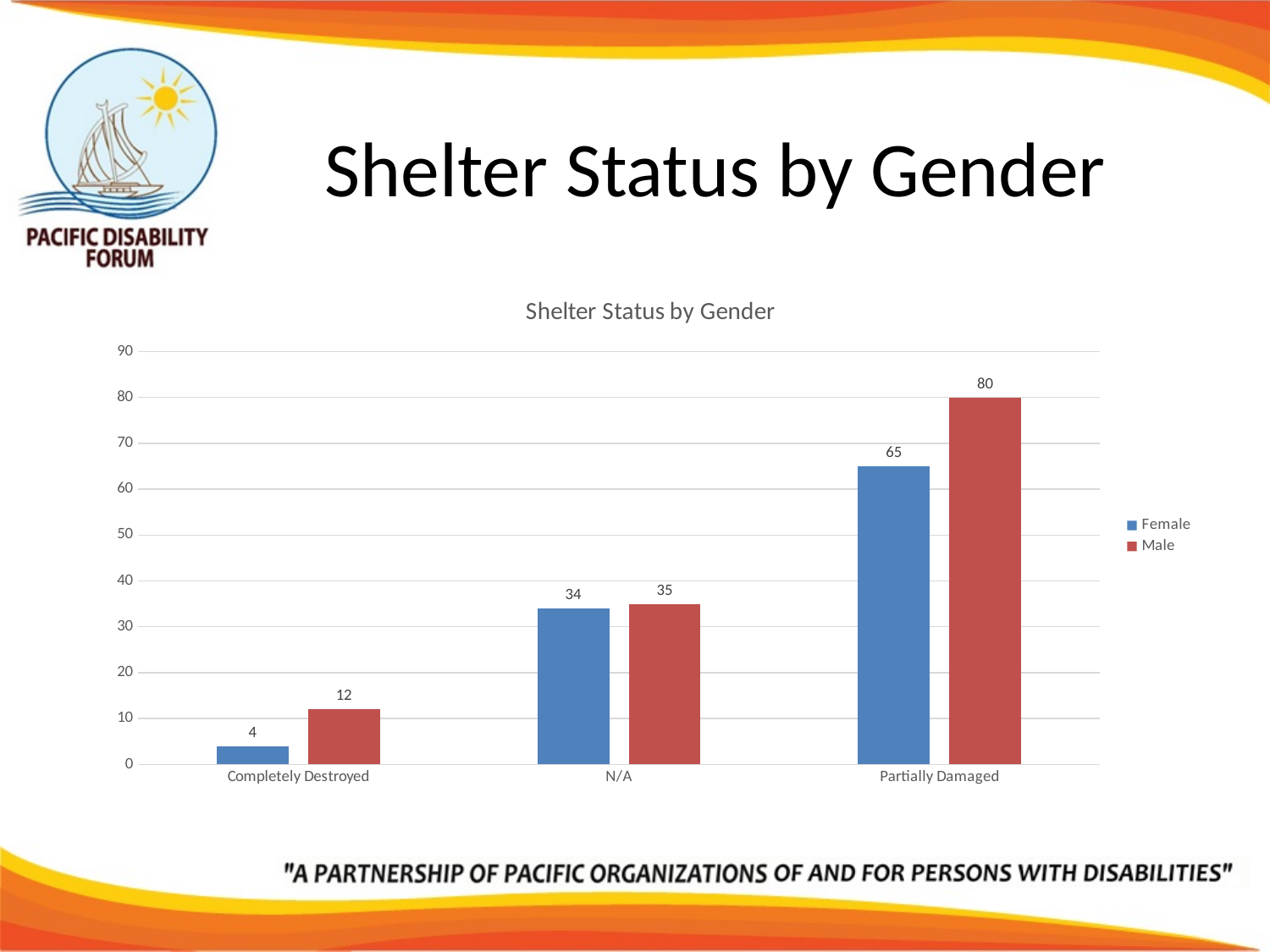

# Shelter Status by Gender

### Chart: Shelter Status by Gender

| Category | Female | Male |
|---|---|---|
| Completely Destroyed | 4.0 | 12.0 |
| N/A | 34.0 | 35.0 |
| Partially Damaged | 65.0 | 80.0 |